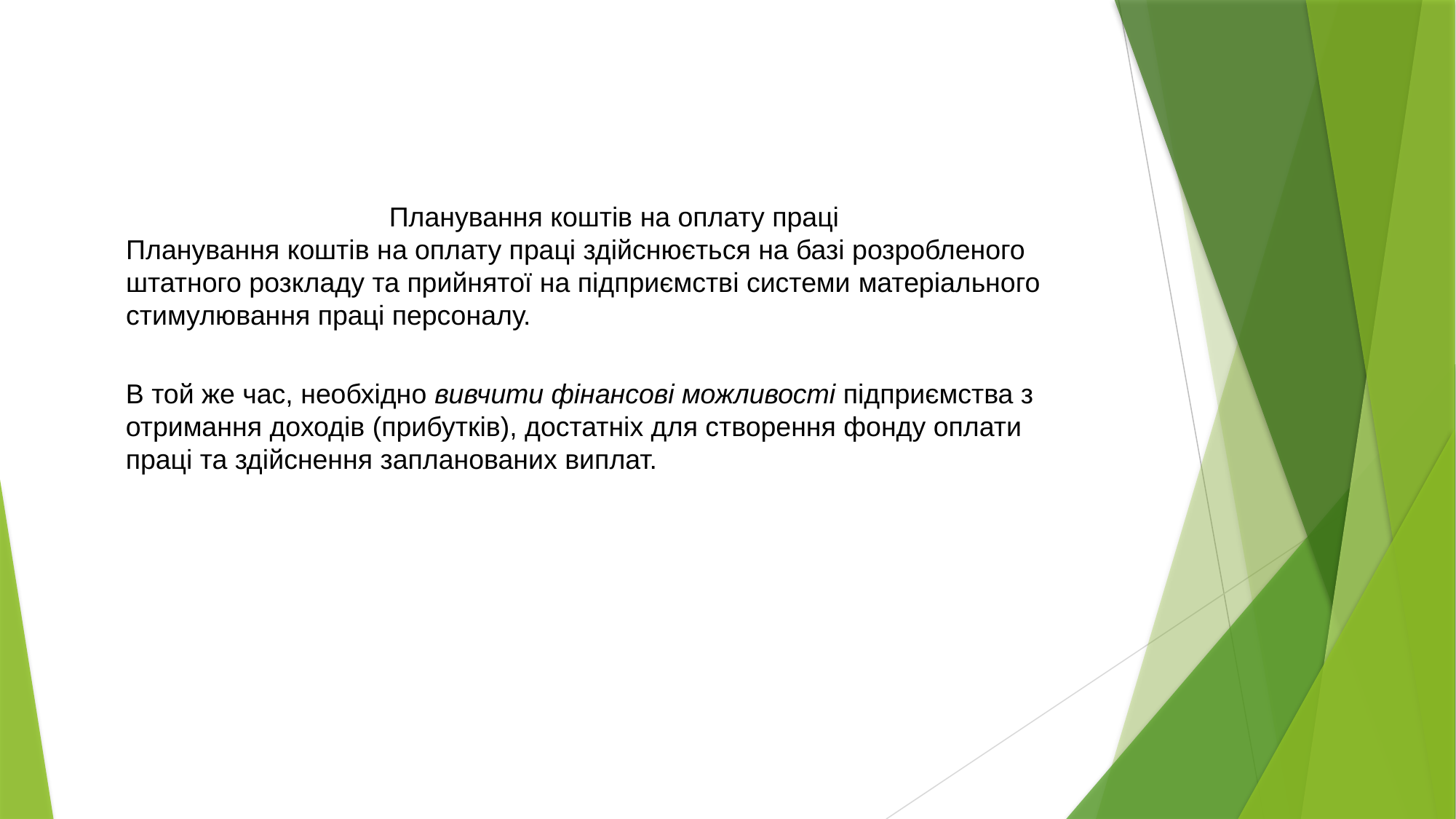

Планування коштів на оплату праці
Планування коштів на оплату праці здійснюється на базі розробленого штатного розкладу та прийнятої на підприємстві системи матеріального стимулювання праці персоналу.
В той же час, необхідно вивчити фінансові можливості підприємства з отримання доходів (прибутків), достатніх для створення фонду оплати праці та здійснення запланованих виплат.